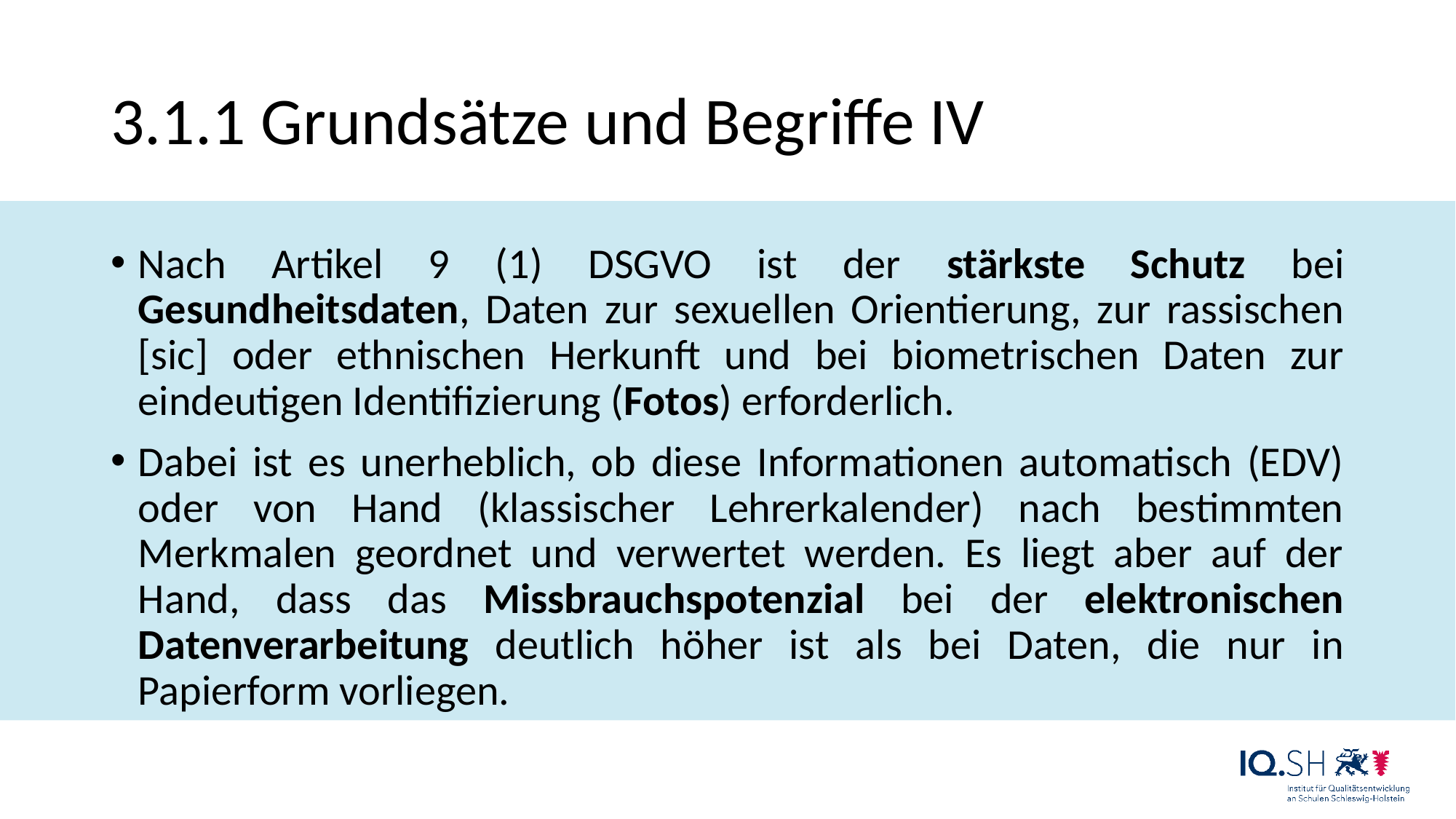

# 3.1.1 Grundsätze und Begriffe IV
Nach Artikel 9 (1) DSGVO ist der stärkste Schutz bei Gesundheitsdaten, Daten zur sexuellen Orientierung, zur rassischen [sic] oder ethnischen Herkunft und bei biometrischen Daten zur eindeutigen Identifizierung (Fotos) erforderlich.
Dabei ist es unerheblich, ob diese Informationen automatisch (EDV) oder von Hand (klassischer Lehrerkalender) nach bestimmten Merkmalen geordnet und verwertet werden. Es liegt aber auf der Hand, dass das Missbrauchspotenzial bei der elektronischen Datenverarbeitung deutlich höher ist als bei Daten, die nur in Papierform vorliegen.